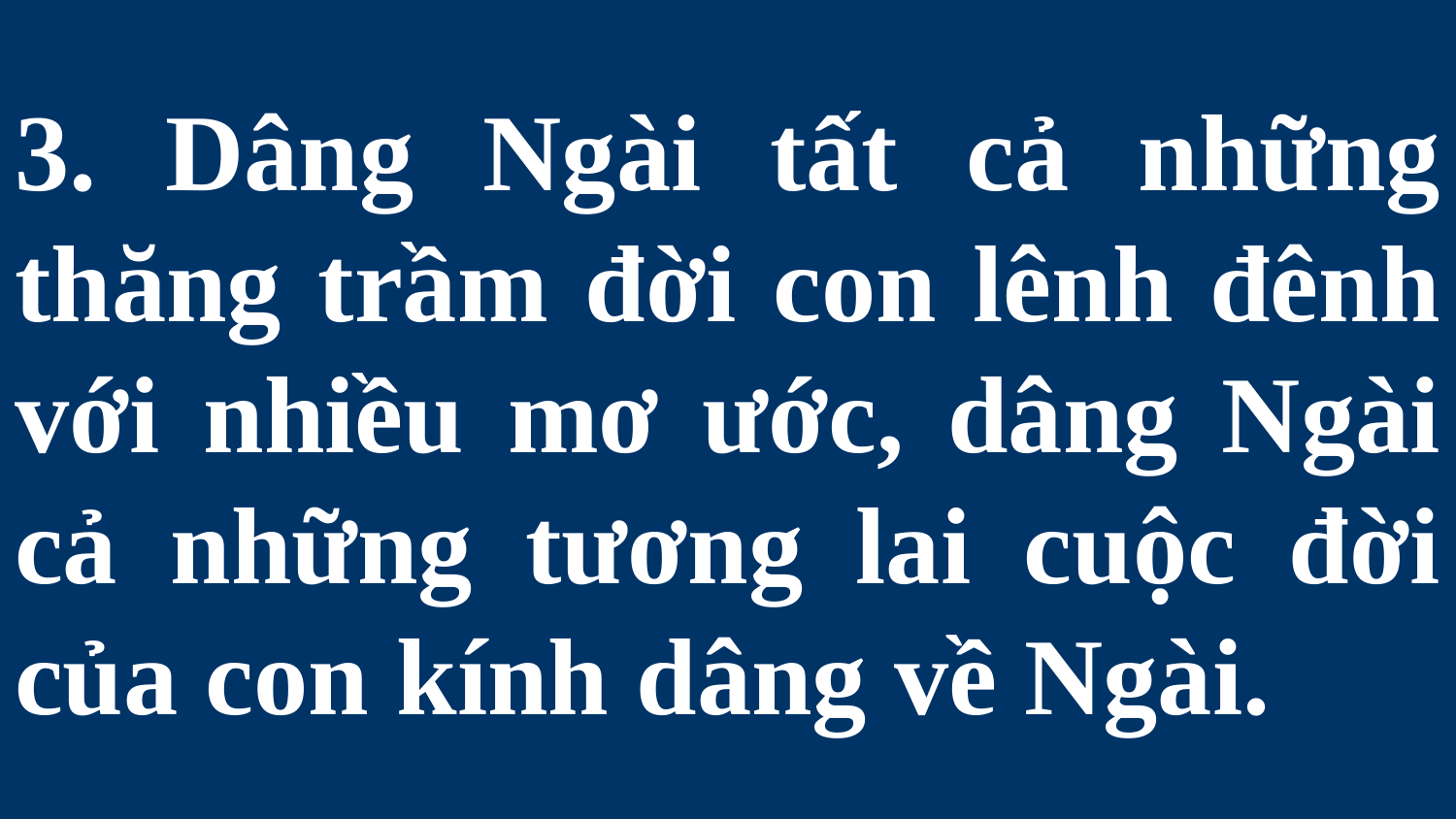

# 3. Dâng Ngài tất cả những thăng trầm đời con lênh đênh với nhiều mơ ước, dâng Ngài cả những tương lai cuộc đời của con kính dâng về Ngài.